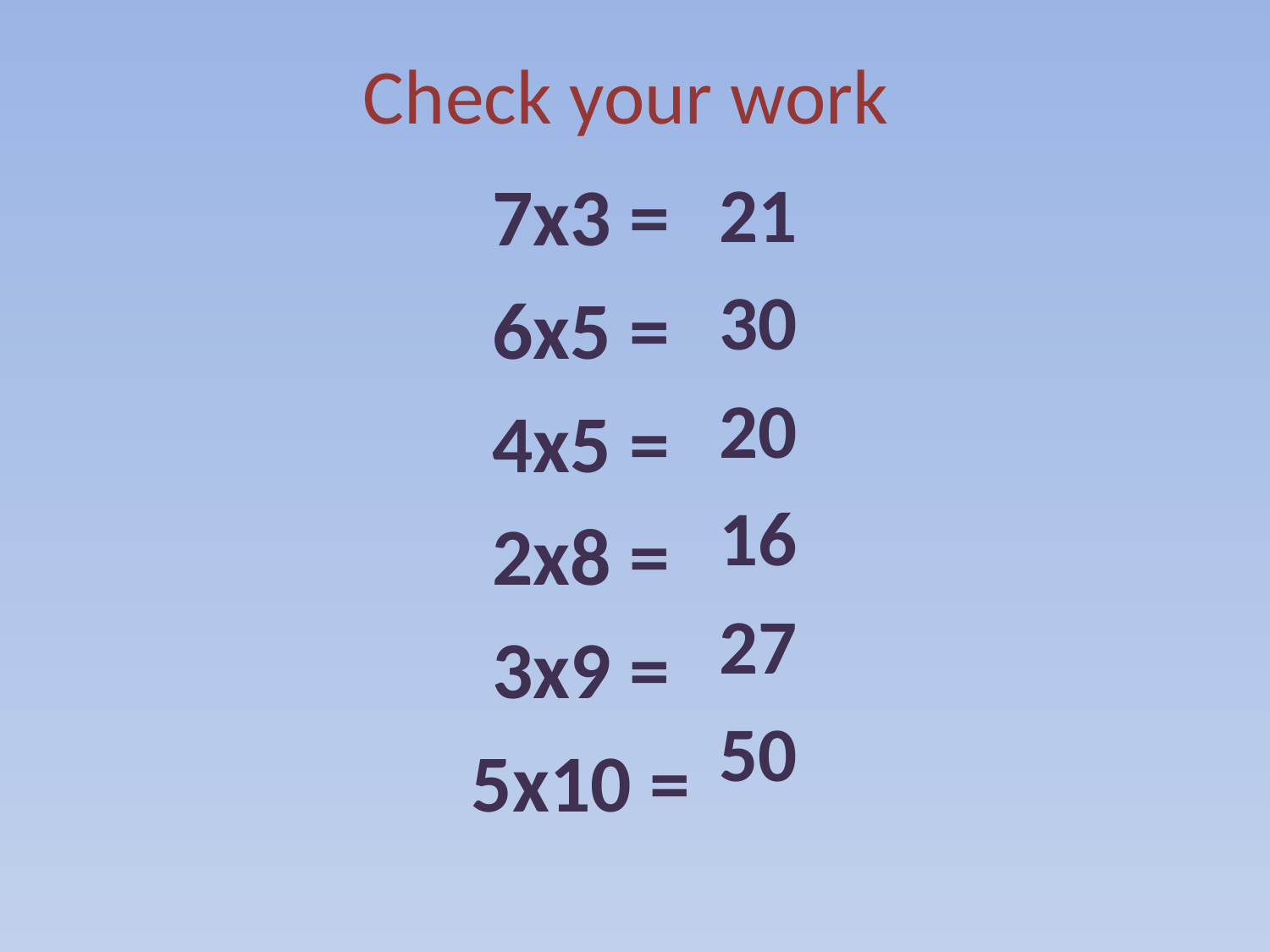

# Check your work
7x3 =
6x5 =
4x5 =
2x8 =
3x9 =
5x10 =

21
30
20
16
27
50